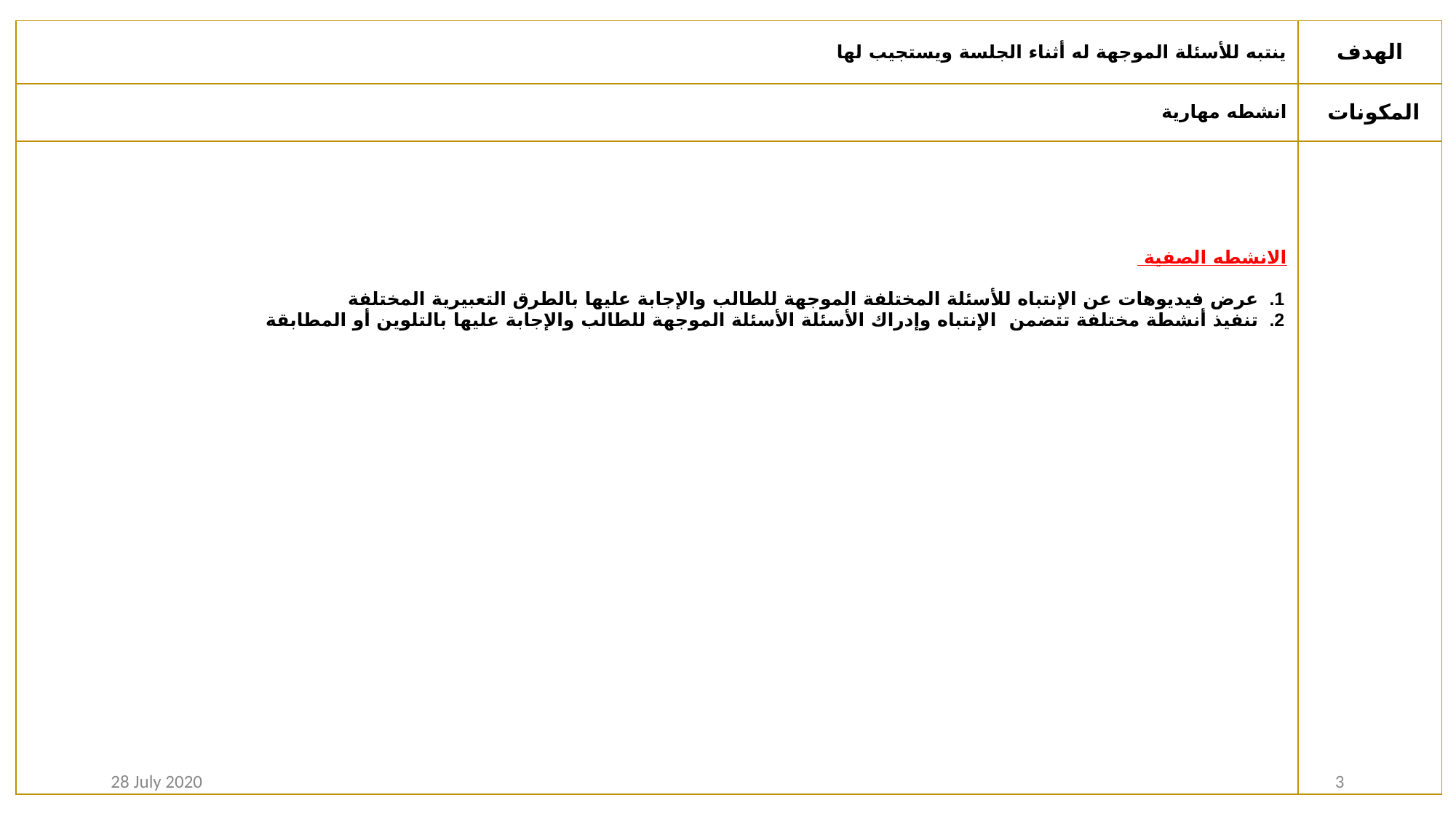

| ينتبه للأسئلة الموجهة له أثناء الجلسة ويستجيب لها | الهدف |
| --- | --- |
| انشطه مهارية | المكونات |
| الانشطه الصفية عرض فيديوهات عن الإنتباه للأسئلة المختلفة الموجهة للطالب والإجابة عليها بالطرق التعبيرية المختلفة  تنفيذ أنشطة مختلفة تتضمن  الإنتباه وإدراك الأسئلة الأسئلة الموجهة للطالب والإجابة عليها بالتلوين أو المطابقة |  |
28 July 2020
3